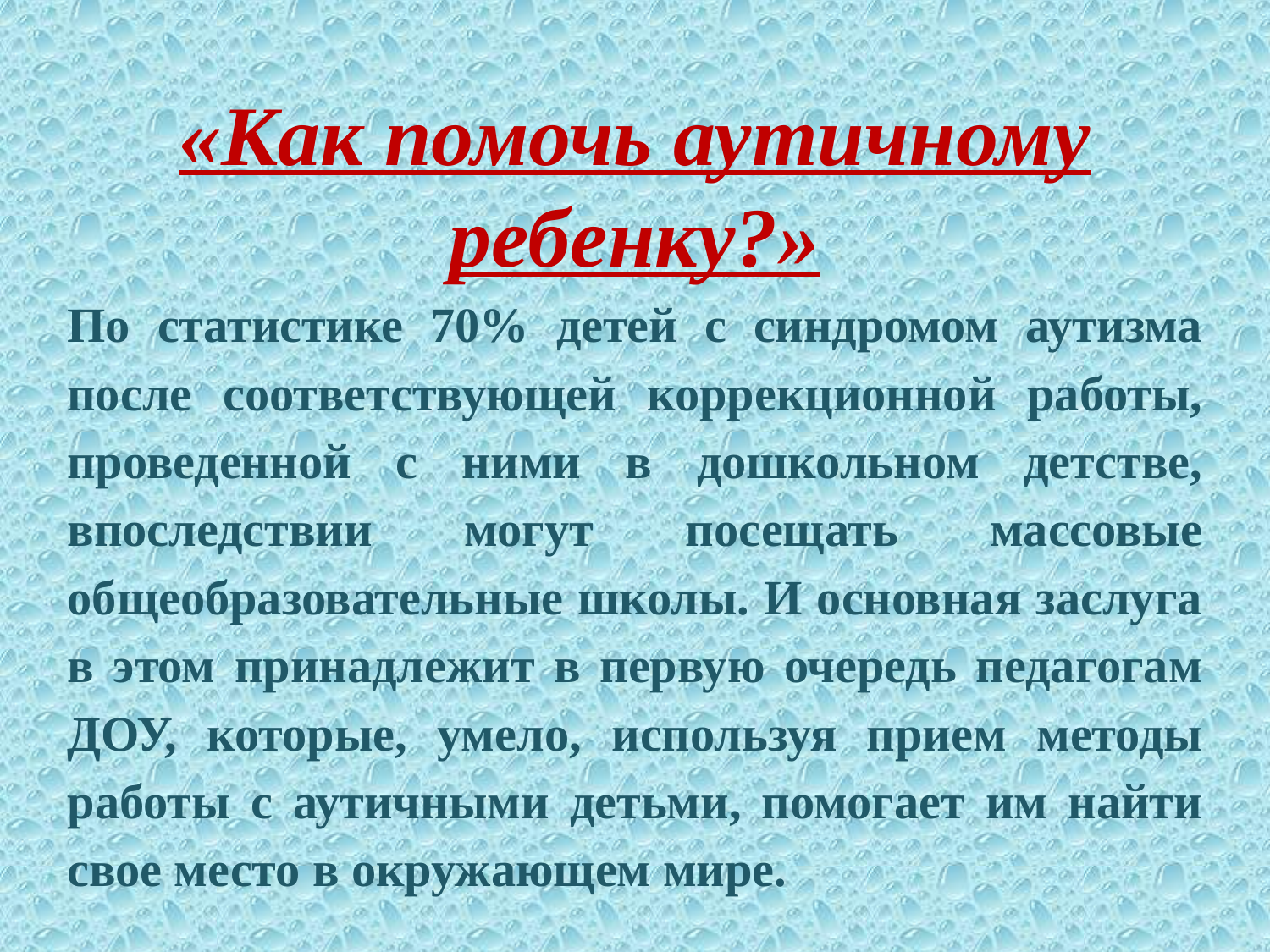

«Как помочь аутичному ребенку?»
По статистике 70% детей с синдромом аутизма после соответствующей коррекционной работы, проведенной с ними в дошкольном детстве, впоследствии могут посещать массовые общеобразовательные школы. И основная заслуга в этом принадлежит в первую очередь педагогам ДОУ, которые, умело, используя прием методы работы с аутичными детьми, помогает им найти свое место в окружающем мире.